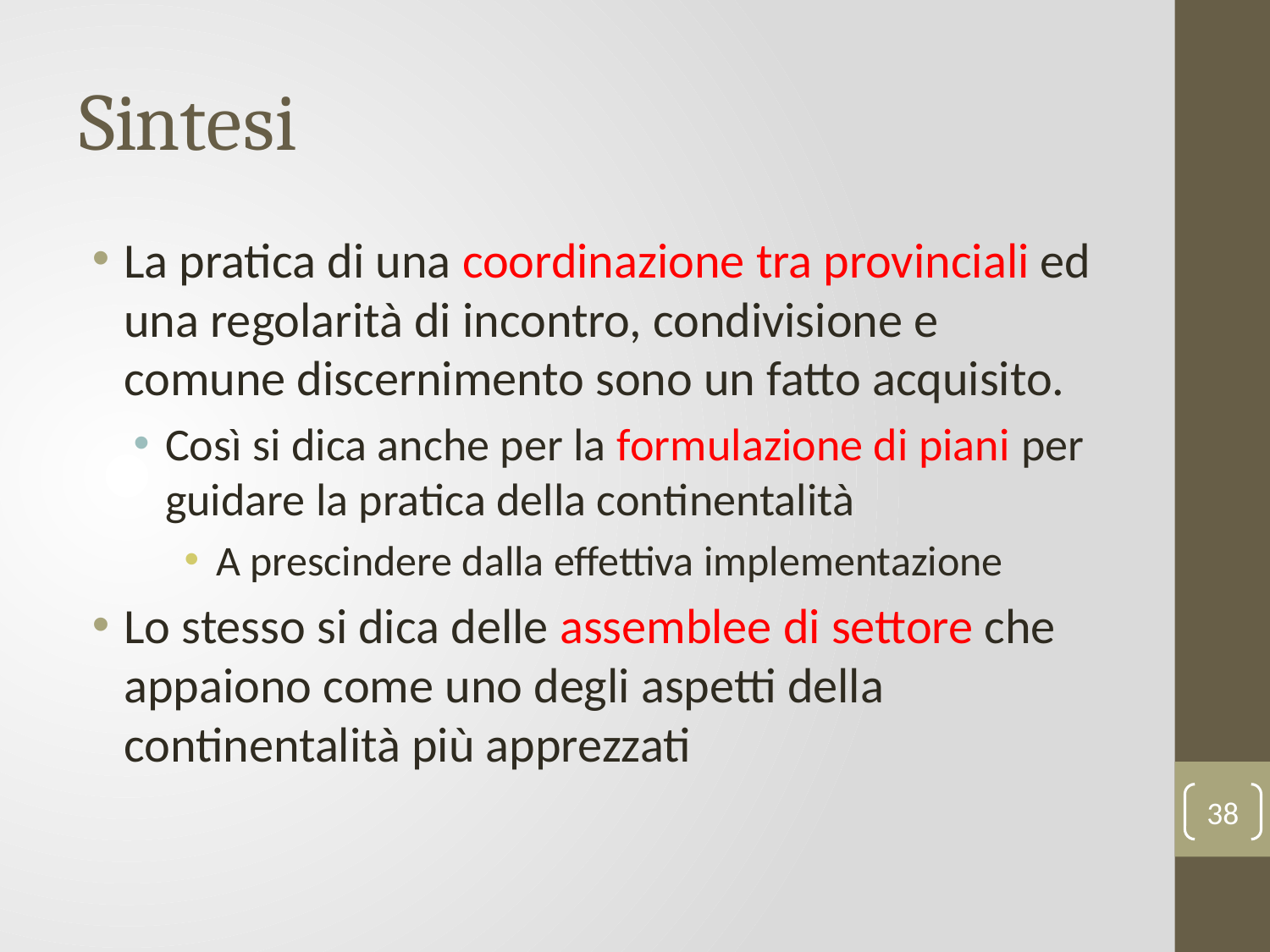

# Sintesi
La pratica di una coordinazione tra provinciali ed una regolarità di incontro, condivisione e comune discernimento sono un fatto acquisito.
Così si dica anche per la formulazione di piani per guidare la pratica della continentalità
A prescindere dalla effettiva implementazione
Lo stesso si dica delle assemblee di settore che appaiono come uno degli aspetti della continentalità più apprezzati
38